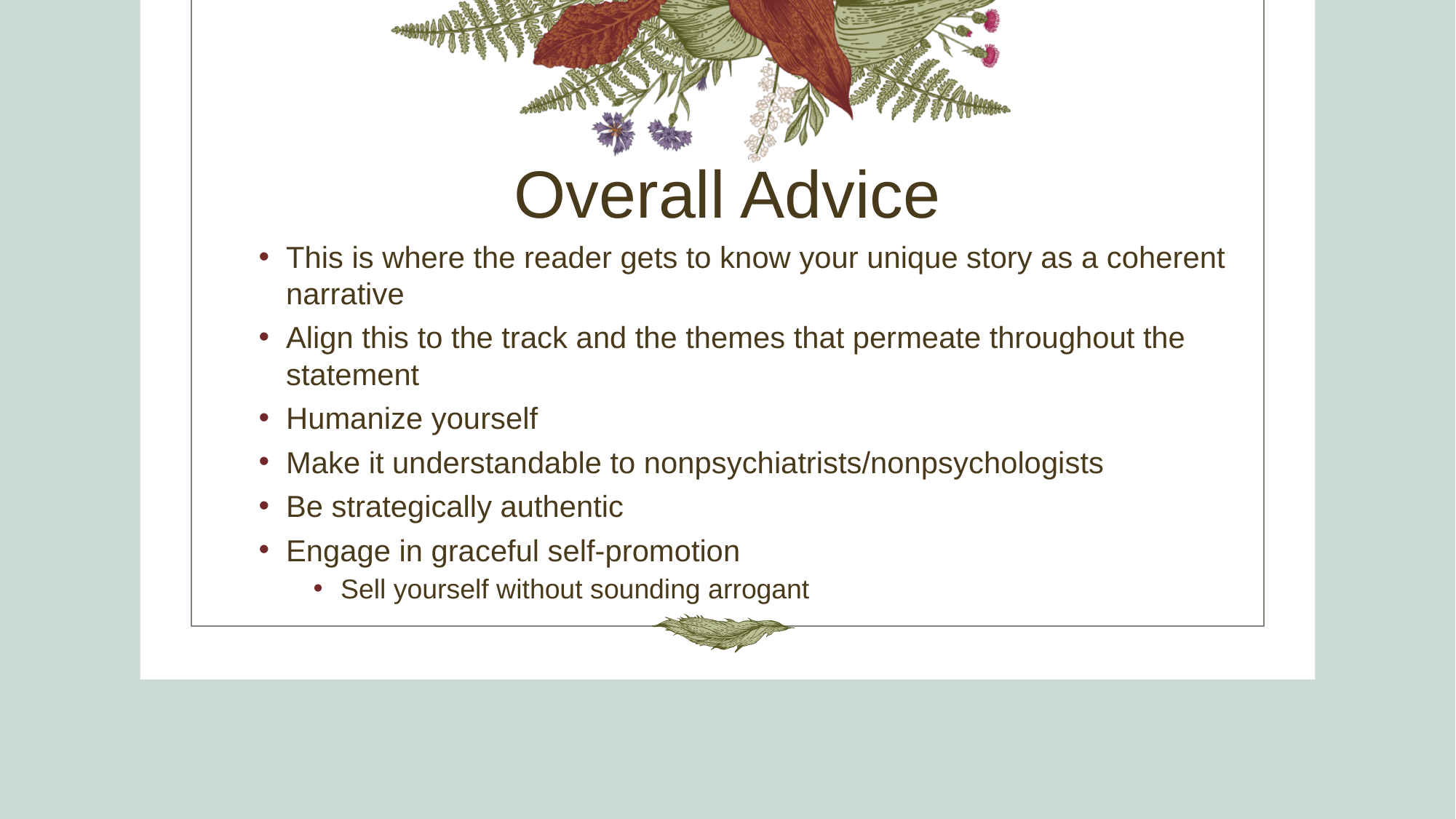

# Overall Advice
This is where the reader gets to know your unique story as a coherent narrative
Align this to the track and the themes that permeate throughout the statement
Humanize yourself
Make it understandable to nonpsychiatrists/nonpsychologists
Be strategically authentic
Engage in graceful self-promotion
Sell yourself without sounding arrogant